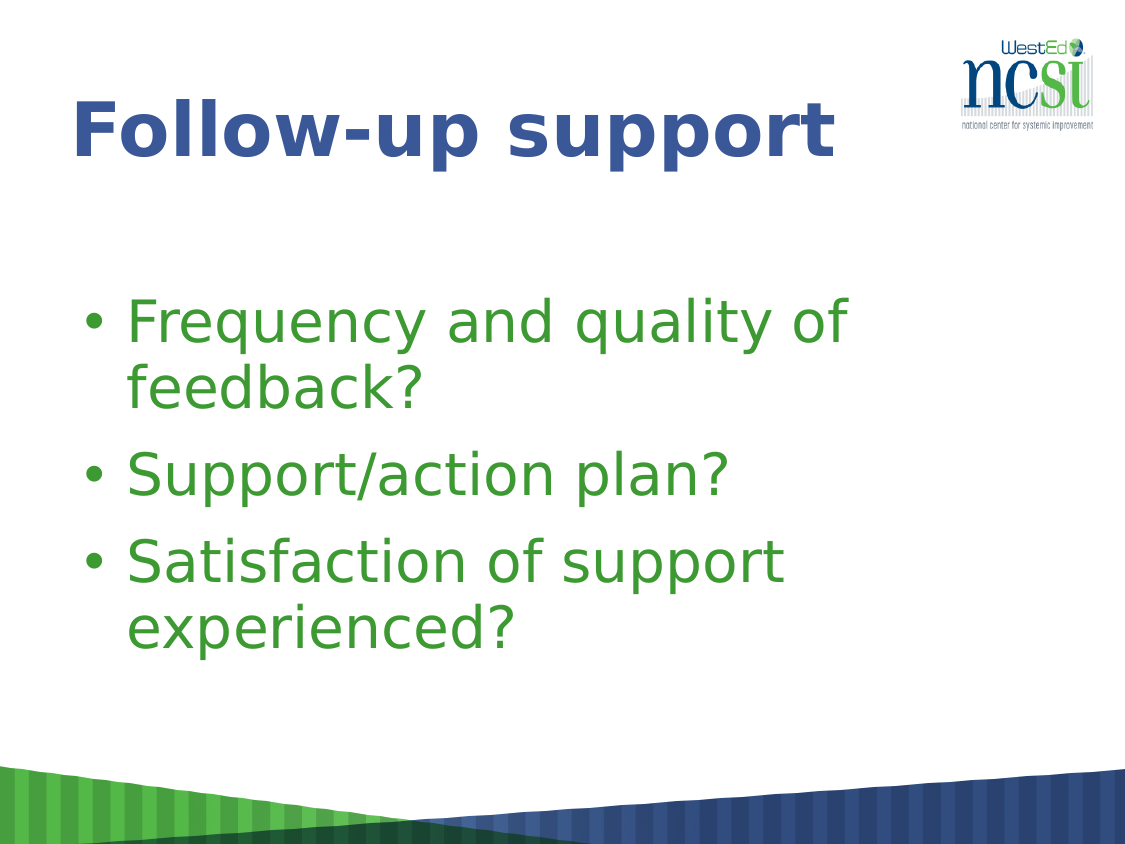

# Follow-up support

Frequency and quality of feedback?
Support/action plan?
Satisfaction of support experienced?